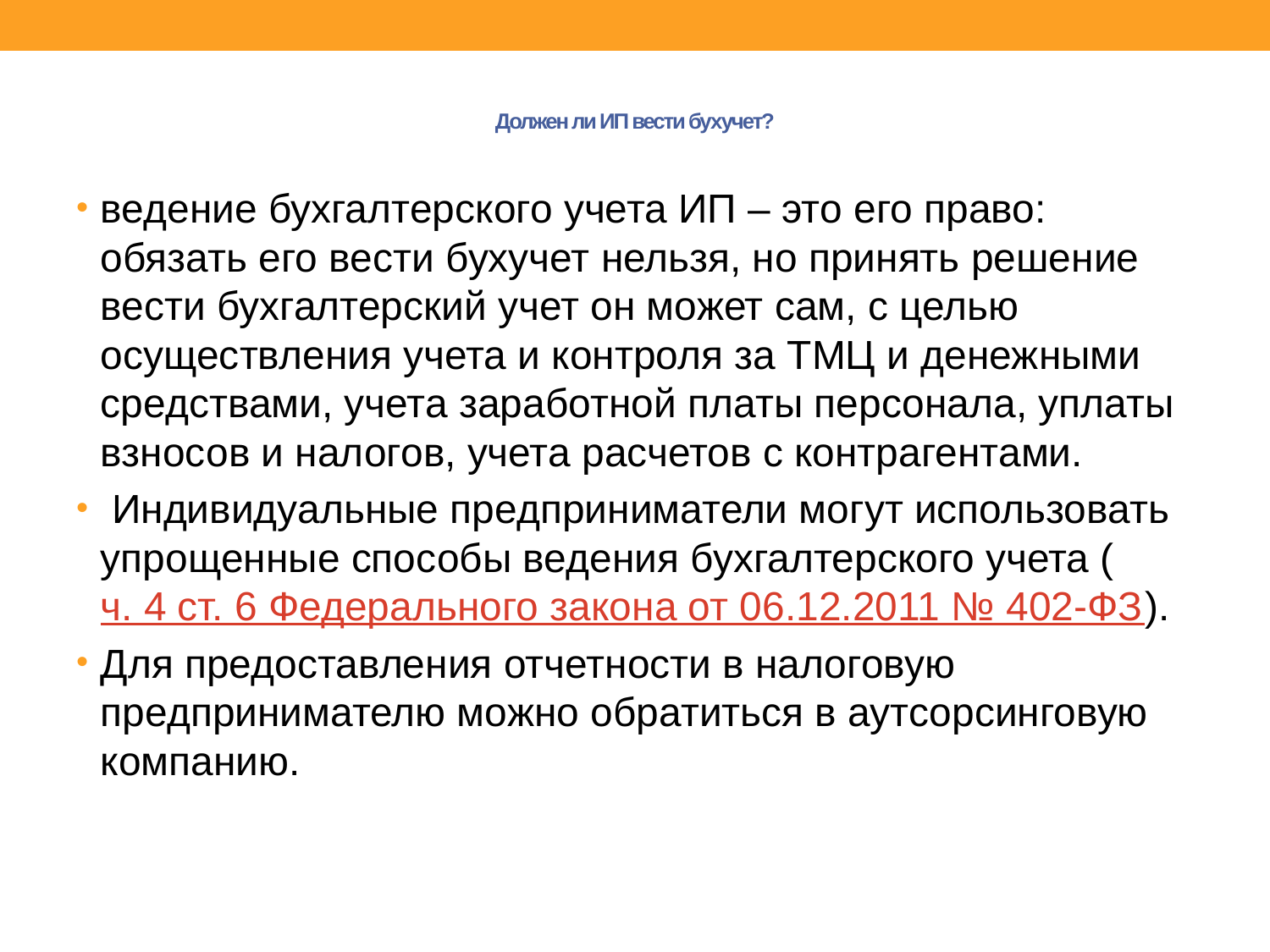

# Должен ли ИП вести бухучет?
ведение бухгалтерского учета ИП – это его право: обязать его вести бухучет нельзя, но принять решение вести бухгалтерский учет он может сам, с целью осуществления учета и контроля за ТМЦ и денежными средствами, учета заработной платы персонала, уплаты взносов и налогов, учета расчетов с контрагентами.
 Индивидуальные предприниматели могут использовать упрощенные способы ведения бухгалтерского учета (ч. 4 ст. 6 Федерального закона от 06.12.2011 № 402-ФЗ).
Для предоставления отчетности в налоговую предпринимателю можно обратиться в аутсорсинговую компанию.